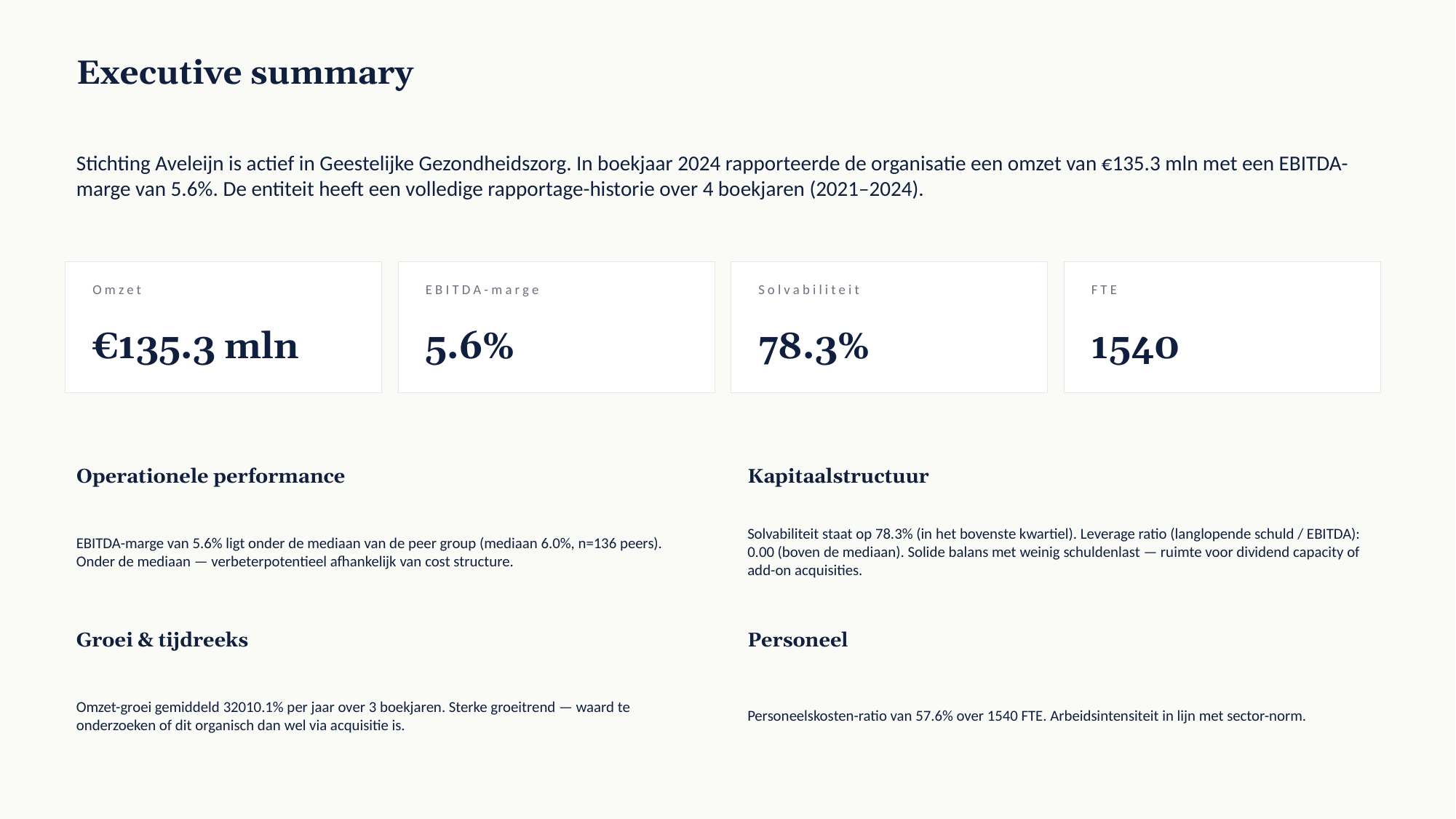

Executive summary
Stichting Aveleijn is actief in Geestelijke Gezondheidszorg. In boekjaar 2024 rapporteerde de organisatie een omzet van €135.3 mln met een EBITDA-marge van 5.6%. De entiteit heeft een volledige rapportage-historie over 4 boekjaren (2021–2024).

Omzet
EBITDA-marge
Solvabiliteit
FTE
€135.3 mln
5.6%
78.3%
1540
Operationele performance
Kapitaalstructuur
EBITDA-marge van 5.6% ligt onder de mediaan van de peer group (mediaan 6.0%, n=136 peers). Onder de mediaan — verbeterpotentieel afhankelijk van cost structure.
Solvabiliteit staat op 78.3% (in het bovenste kwartiel). Leverage ratio (langlopende schuld / EBITDA): 0.00 (boven de mediaan). Solide balans met weinig schuldenlast — ruimte voor dividend capacity of add-on acquisities.
Groei & tijdreeks
Personeel
Omzet-groei gemiddeld 32010.1% per jaar over 3 boekjaren. Sterke groeitrend — waard te onderzoeken of dit organisch dan wel via acquisitie is.
Personeelskosten-ratio van 57.6% over 1540 FTE. Arbeidsintensiteit in lijn met sector-norm.